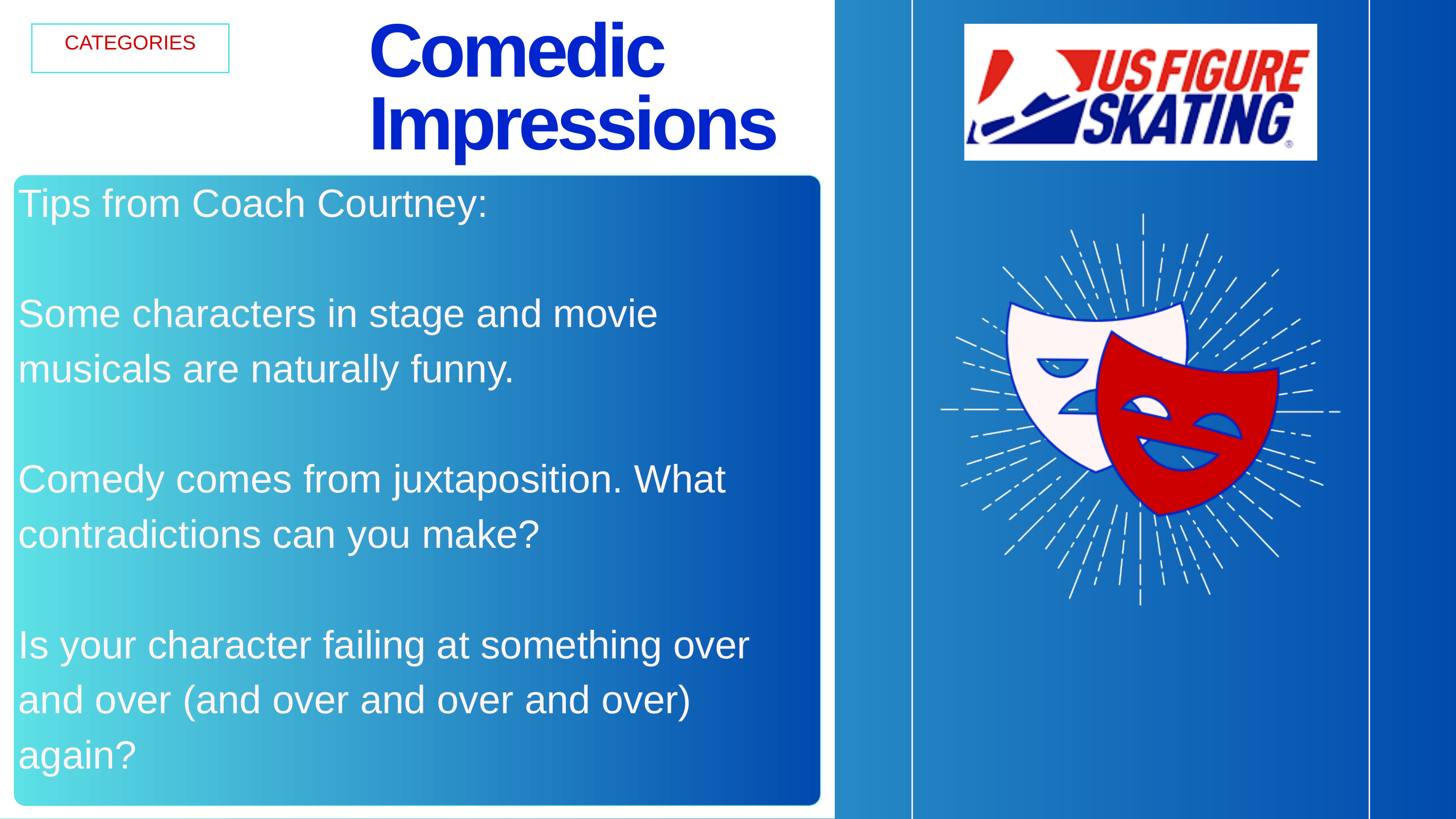

Comedic Impressions

CATEGORIES

Tips from Coach Courtney:

Some characters in stage and movie musicals are naturally funny.

Comedy comes from juxtaposition. What contradictions can you make?

Is your character failing at something over and over (and over and over and over) again?